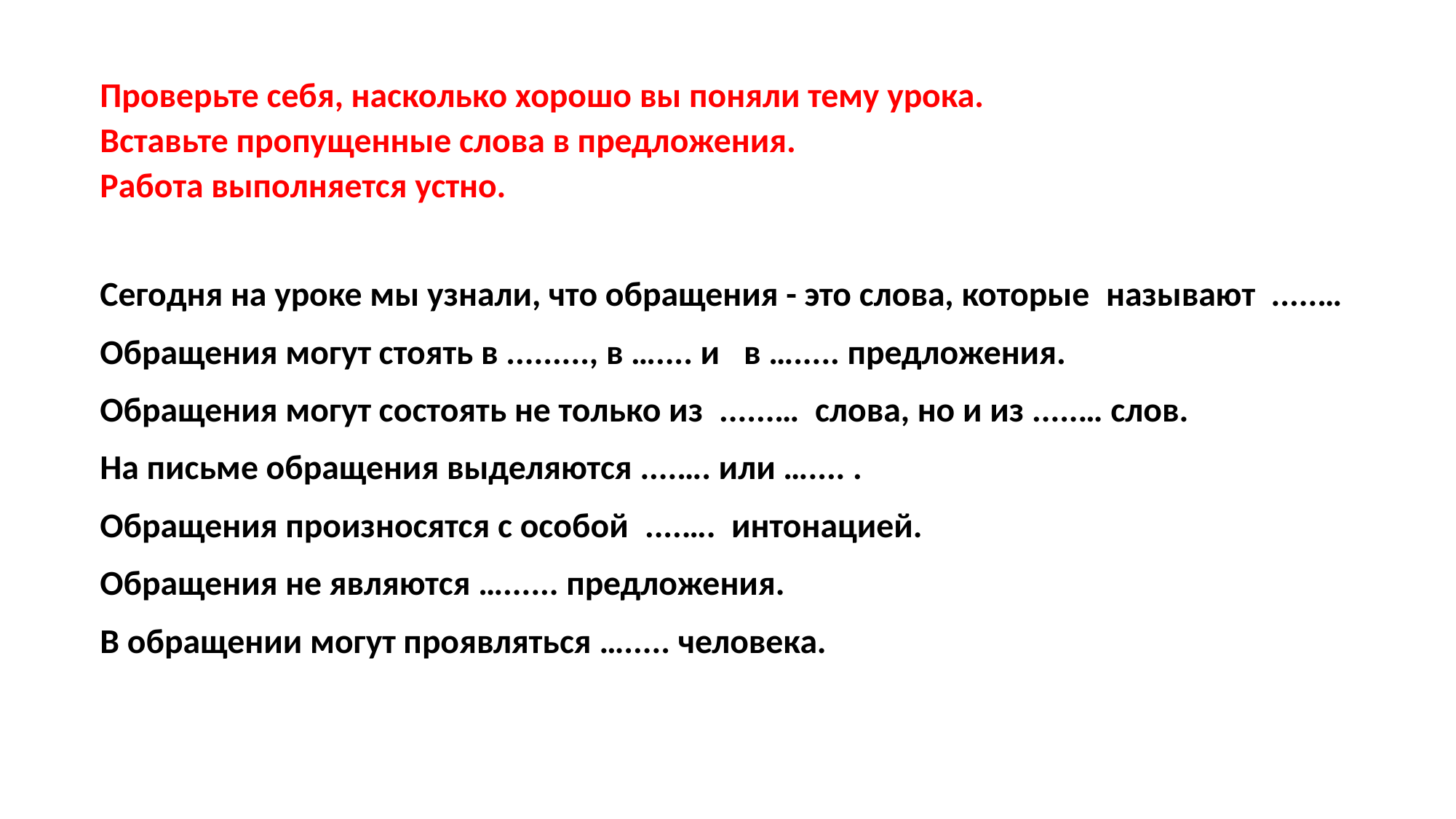

Проверьте себя, насколько хорошо вы поняли тему урока.
Вставьте пропущенные слова в предложения.
Работа выполняется устно.
Сегодня на уроке мы узнали, что обращения - это слова, которые  называют  .....…
Обращения могут стоять в ........., в ….... и   в …..... предложения.
Обращения могут состоять не только из  ......…  слова, но и из .....… слов.
На письме обращения выделяются ....…. или ….... .
Обращения произносятся с особой  ....….  интонацией.
Обращения не являются …...... предложения.
В обращении могут проявляться …..... человека.